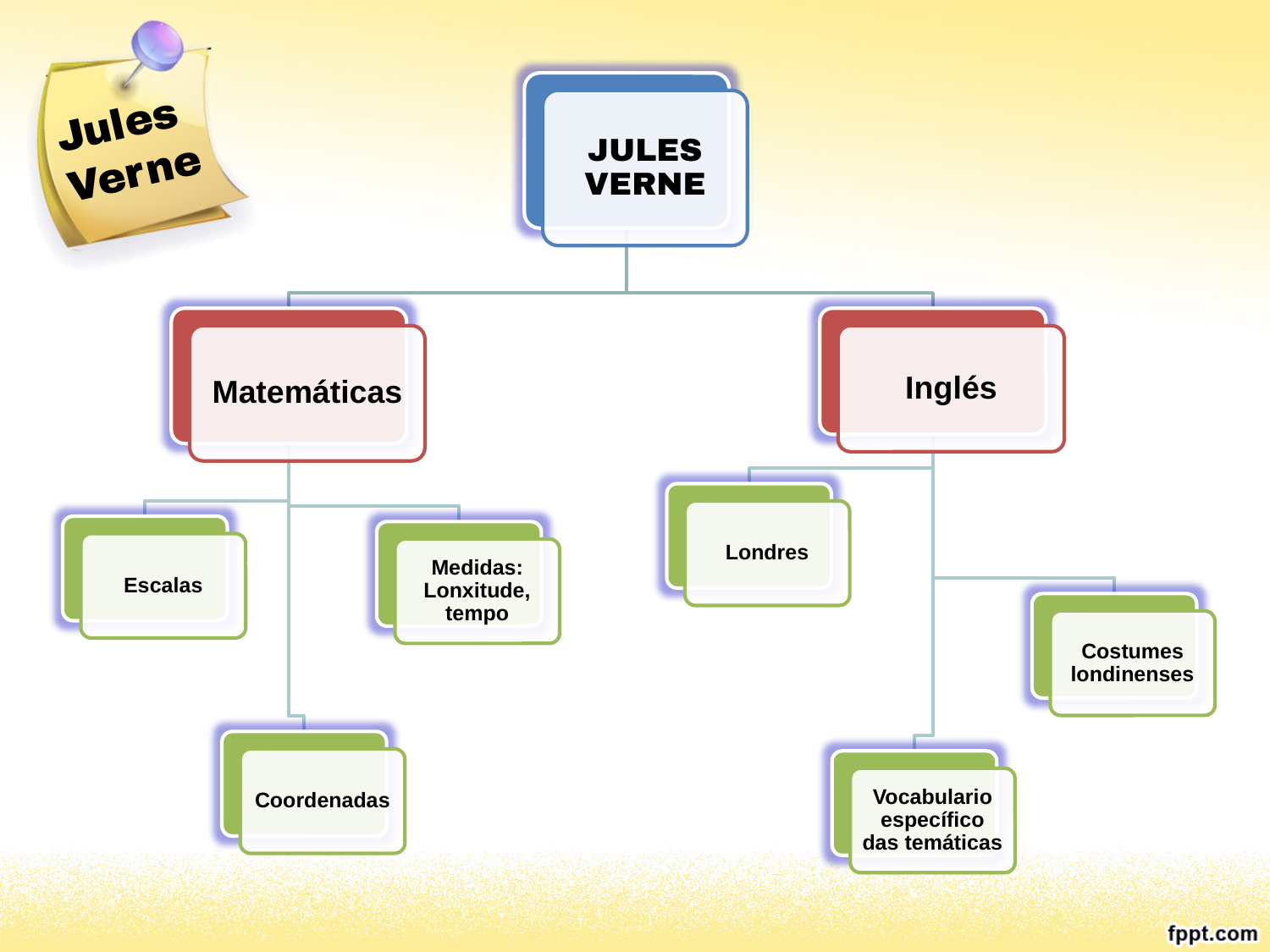

JULES VERNE
Matemáticas
Escalas
Coordenadas
Medidas: Lonxitude, tempo
Inglés
Londres
Costumes londinenses
Vocabulario específico das temáticas
Jules
Verne